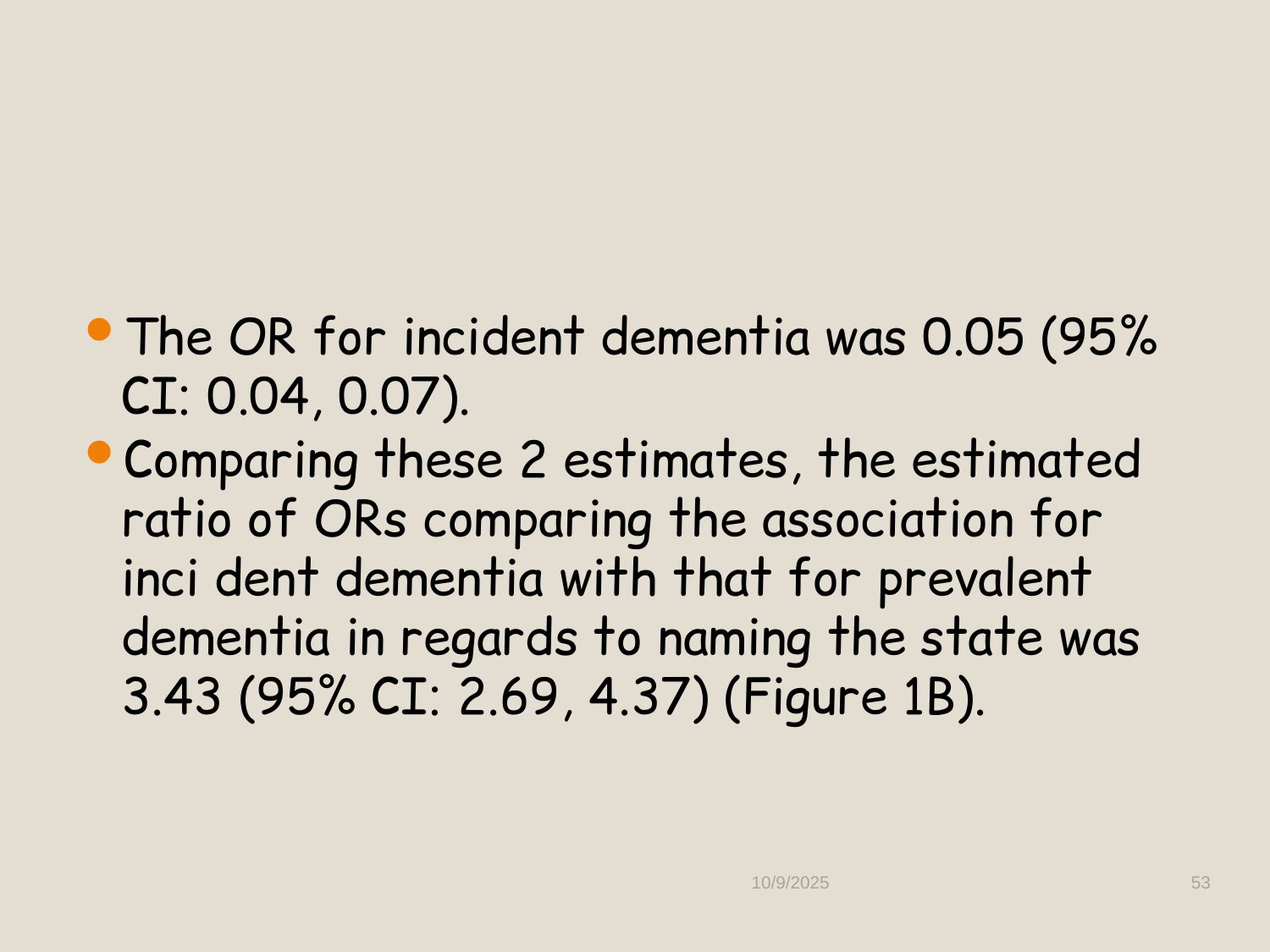

#
The OR for incident dementia was 0.05 (95% CI: 0.04, 0.07).
Comparing these 2 estimates, the estimated ratio of ORs comparing the association for inci dent dementia with that for prevalent dementia in regards to naming the state was 3.43 (95% CI: 2.69, 4.37) (Figure 1B).
10/9/2025
53